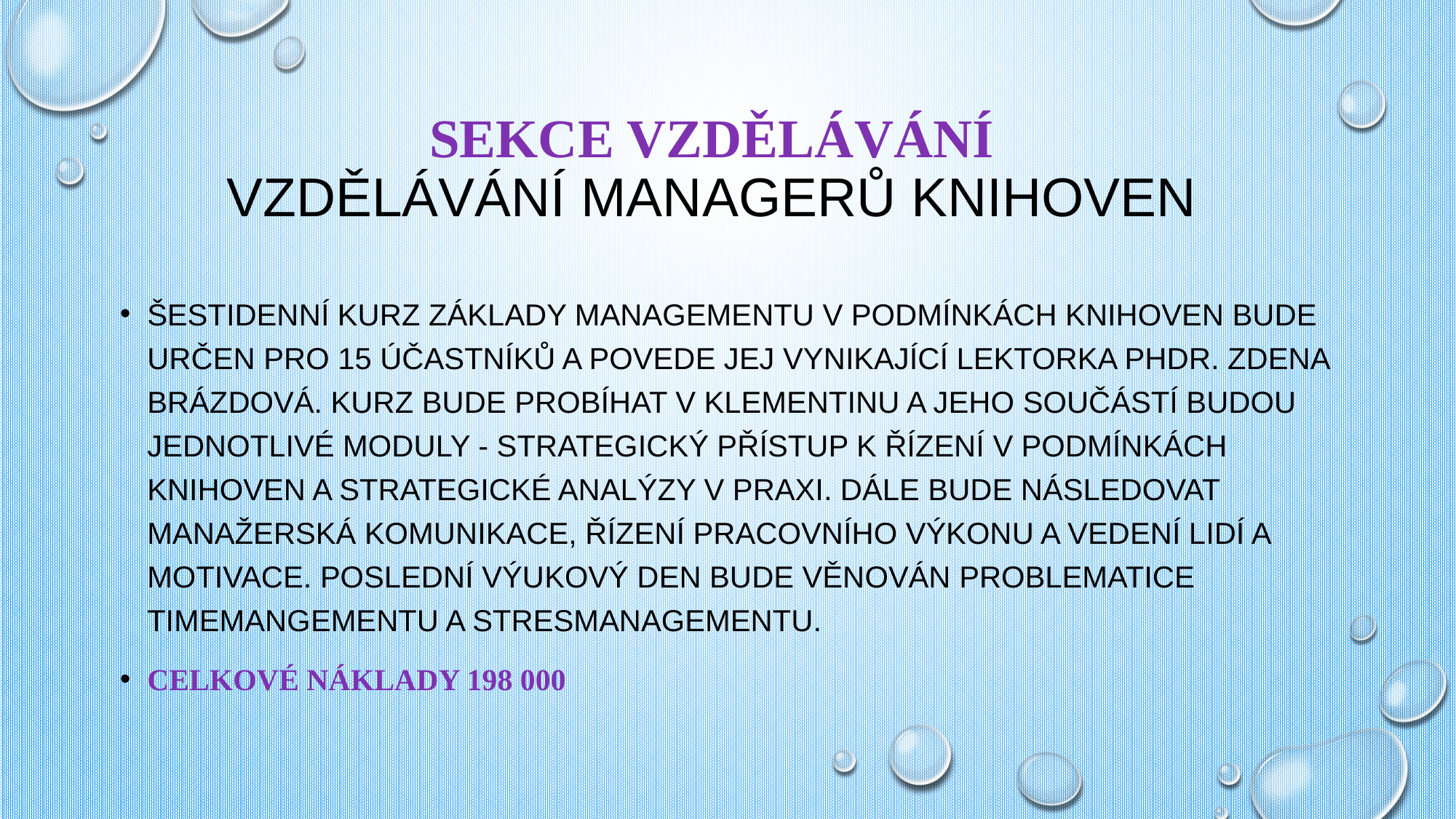

# Sekce VZDĚLÁVÁNÍ Vzdělávání managerů knihoven
Šestidenní kurz Základy managementu v podmínkách knihoven bude určen pro 15 účastníků a povede jej vynikající lektorka PhDr. Zdena Brázdová. Kurz bude probíhat v Klementinu a jeho součástí budou jednotlivé moduly - strategický přístup k řízení v podmínkách knihoven a strategické analýzy v praxi. Dále bude následovat manažerská komunikace, řízení pracovního výkonu a vedení lidí a motivace. Poslední výukový den bude věnován problematice timemangementu a stresmanagementu.
Celkové náklady 198 000